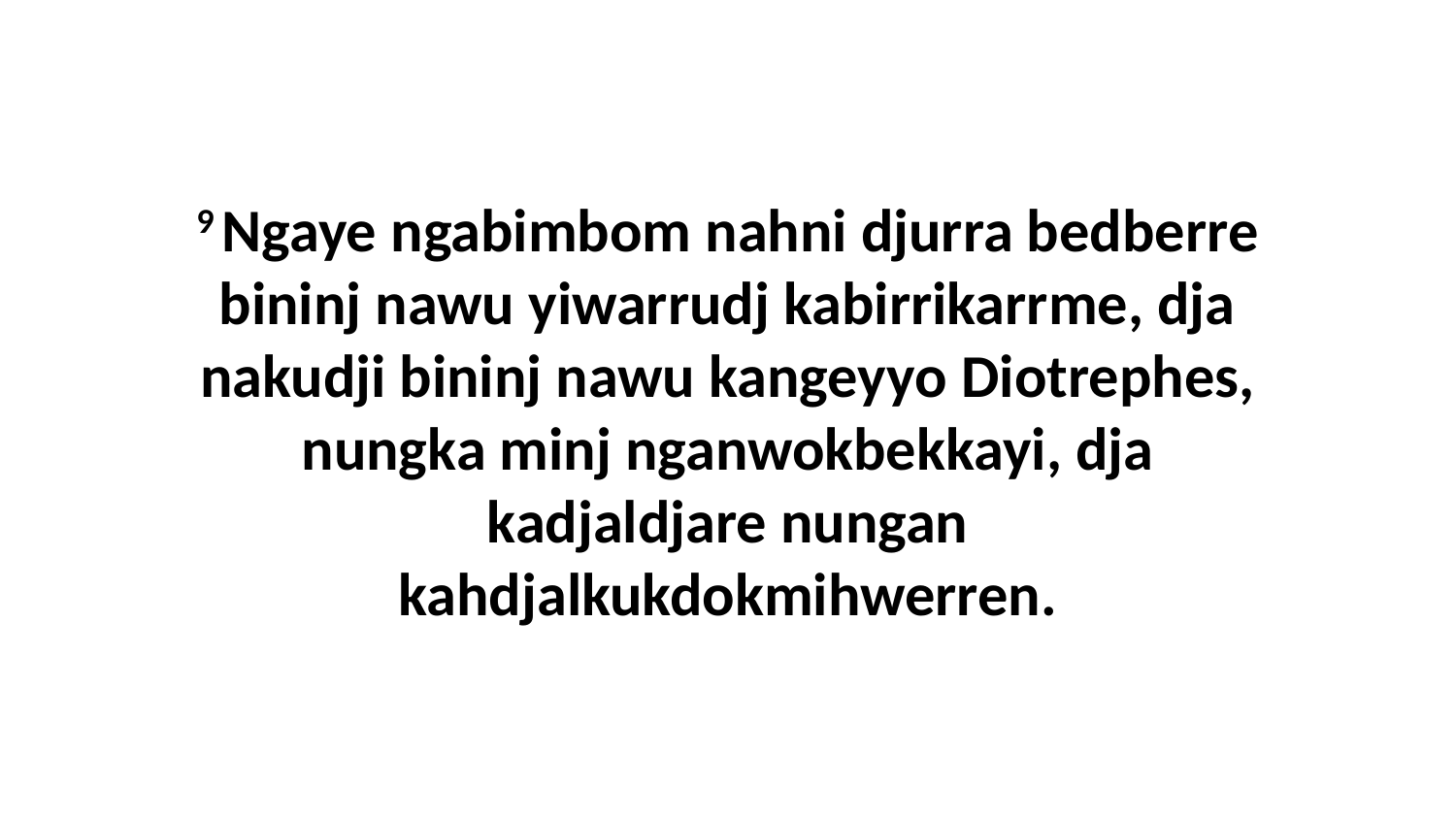

9 Ngaye ngabimbom nahni djurra bedberre bininj nawu yiwarrudj kabirrikarrme, dja nakudji bininj nawu kangeyyo Diotrephes, nungka minj nganwokbekkayi, dja kadjaldjare nungan kahdjalkukdokmihwerren.